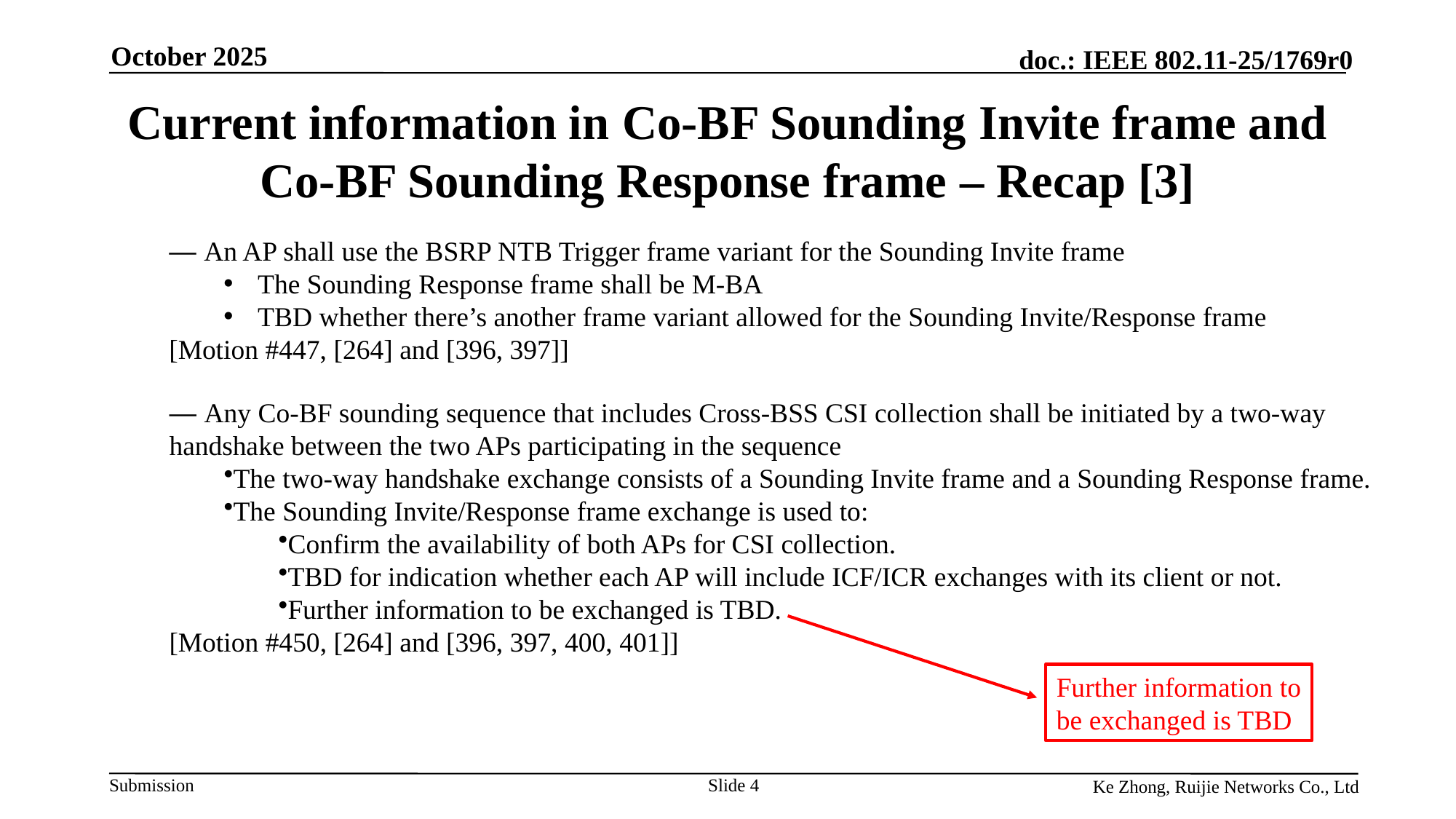

October 2025
# Current information in Co-BF Sounding Invite frame and Co-BF Sounding Response frame – Recap [3]
— An AP shall use the BSRP NTB Trigger frame variant for the Sounding Invite frame
The Sounding Response frame shall be M-BA
TBD whether there’s another frame variant allowed for the Sounding Invite/Response frame
[Motion #447, [264] and [396, 397]]
— Any Co-BF sounding sequence that includes Cross-BSS CSI collection shall be initiated by a two-way handshake between the two APs participating in the sequence
The two-way handshake exchange consists of a Sounding Invite frame and a Sounding Response frame.
The Sounding Invite/Response frame exchange is used to:
Confirm the availability of both APs for CSI collection.
TBD for indication whether each AP will include ICF/ICR exchanges with its client or not.
Further information to be exchanged is TBD.
[Motion #450, [264] and [396, 397, 400, 401]]
Further information to be exchanged is TBD
Slide 4
Ke Zhong, Ruijie Networks Co., Ltd